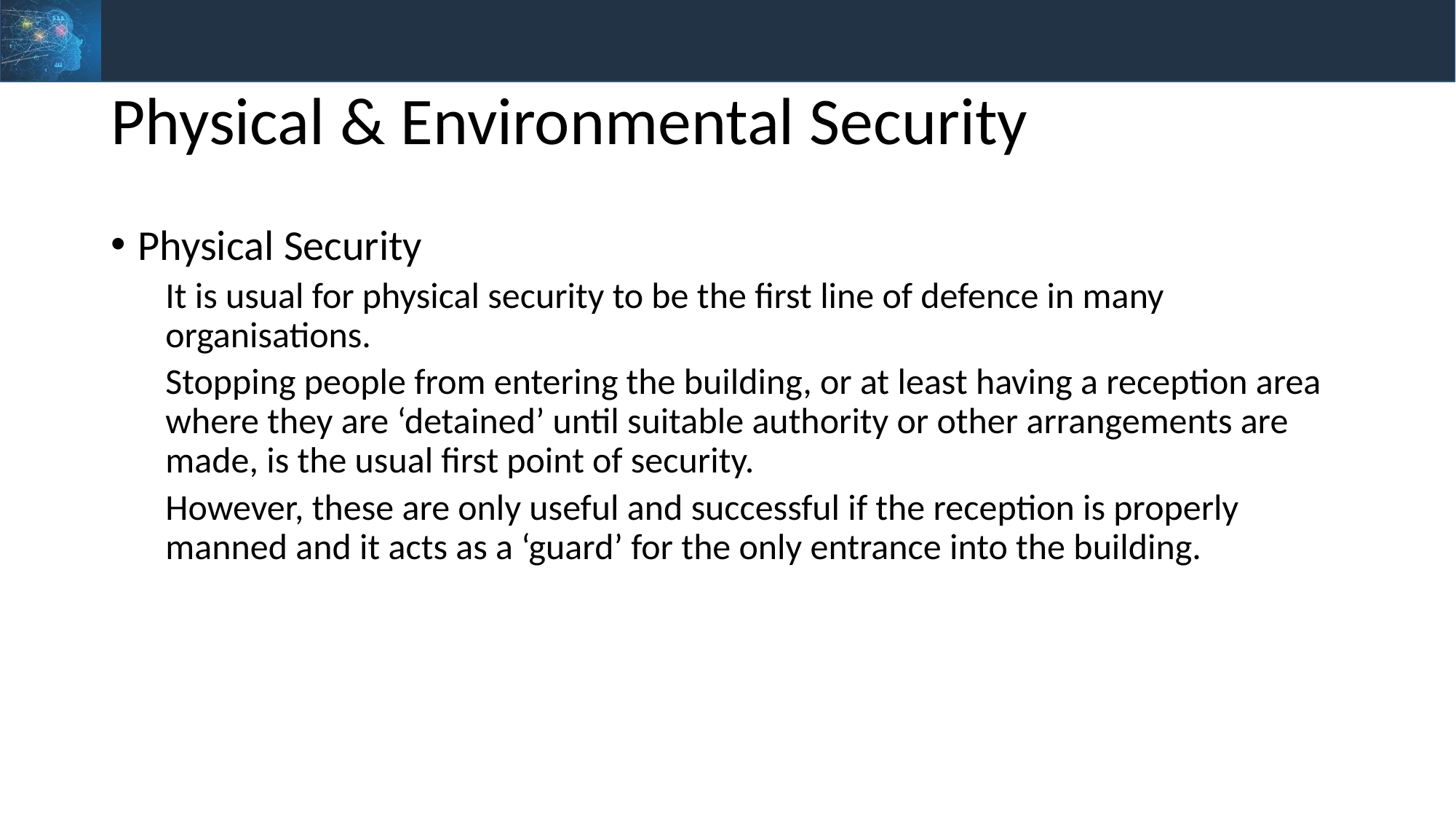

# Physical & Environmental Security
Physical Security
It is usual for physical security to be the first line of defence in many organisations.
Stopping people from entering the building, or at least having a reception area where they are ‘detained’ until suitable authority or other arrangements are made, is the usual first point of security.
However, these are only useful and successful if the reception is properly manned and it acts as a ‘guard’ for the only entrance into the building.